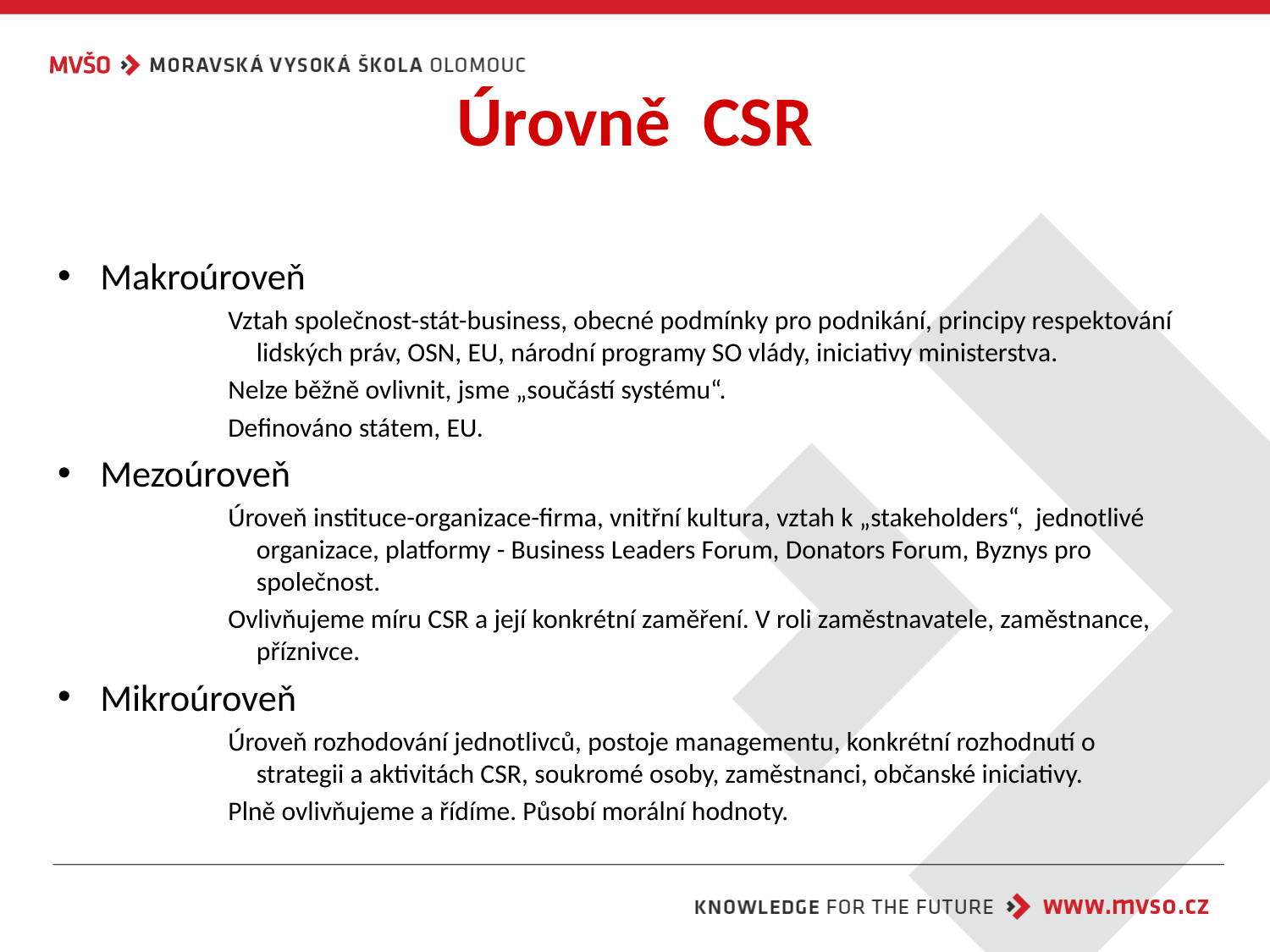

# Úrovně  CSR
Makroúroveň
Vztah společnost-stát-business, obecné podmínky pro podnikání, principy respektování lidských práv, OSN, EU, národní programy SO vlády, iniciativy ministerstva.
Nelze běžně ovlivnit, jsme „součástí systému“.
Definováno státem, EU.
Mezoúroveň
Úroveň instituce-organizace-firma, vnitřní kultura, vztah k „stakeholders“,  jednotlivé organizace, platformy - Business Leaders Forum, Donators Forum, Byznys pro společnost.
Ovlivňujeme míru CSR a její konkrétní zaměření. V roli zaměstnavatele, zaměstnance, příznivce.
Mikroúroveň
Úroveň rozhodování jednotlivců, postoje managementu, konkrétní rozhodnutí o strategii a aktivitách CSR, soukromé osoby, zaměstnanci, občanské iniciativy.
Plně ovlivňujeme a řídíme. Působí morální hodnoty.